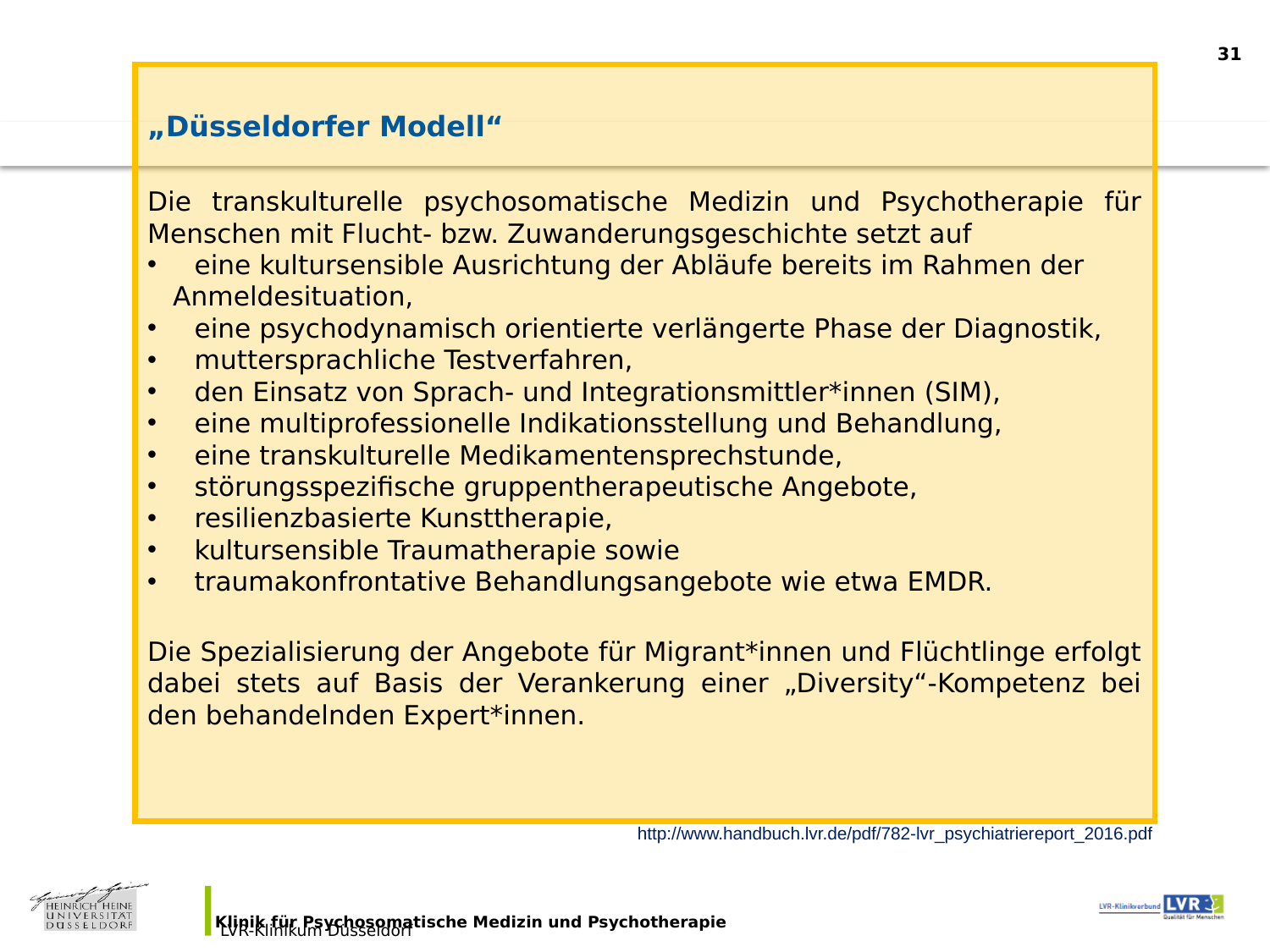

31

„Düsseldorfer Modell“

Die transkulturelle psychosomatische Medizin und Psychotherapie für Menschen mit Flucht- bzw. Zuwanderungsgeschichte setzt auf
  eine kultursensible Ausrichtung der Abläufe bereits im Rahmen der
   Anmeldesituation,
  eine psychodynamisch orientierte verlängerte Phase der Diagnostik,
  muttersprachliche Testverfahren,
  den Einsatz von Sprach- und Integrationsmittler*innen (SIM),
  eine multiprofessionelle Indikationsstellung und Behandlung,
  eine transkulturelle Medikamentensprechstunde,
  störungsspezifische gruppentherapeutische Angebote,
  resilienzbasierte Kunsttherapie,
  kultursensible Traumatherapie sowie
  traumakonfrontative Behandlungsangebote wie etwa EMDR.

Die Spezialisierung der Angebote für Migrant*innen und Flüchtlinge erfolgt dabei stets auf Basis der Verankerung einer „Diversity“-Kompetenz bei den behandelnden Expert*innen.

http://www.handbuch.lvr.de/pdf/782-lvr_psychiatriereport_2016.pdf